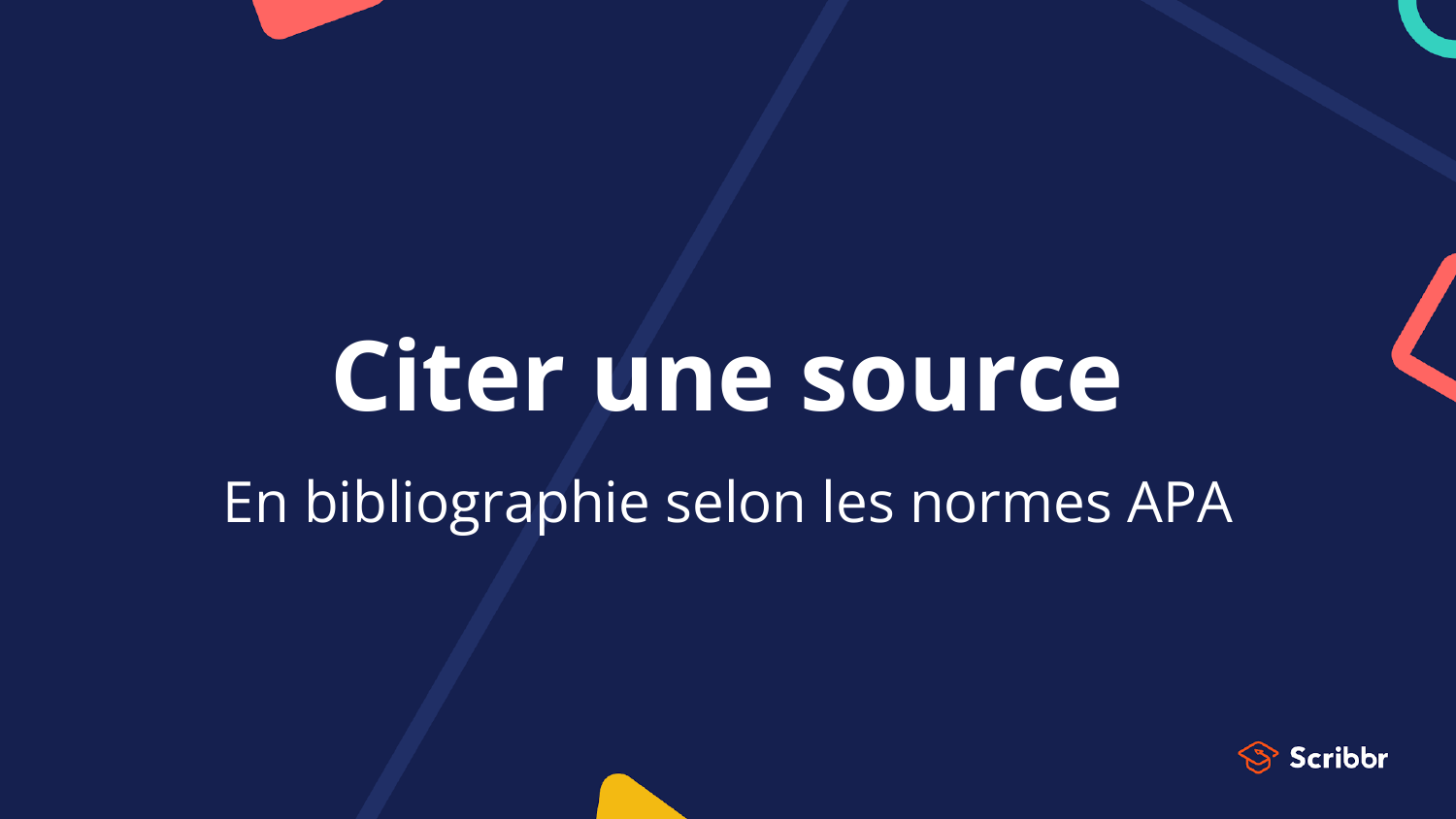

# Citer une source
En bibliographie selon les normes APA